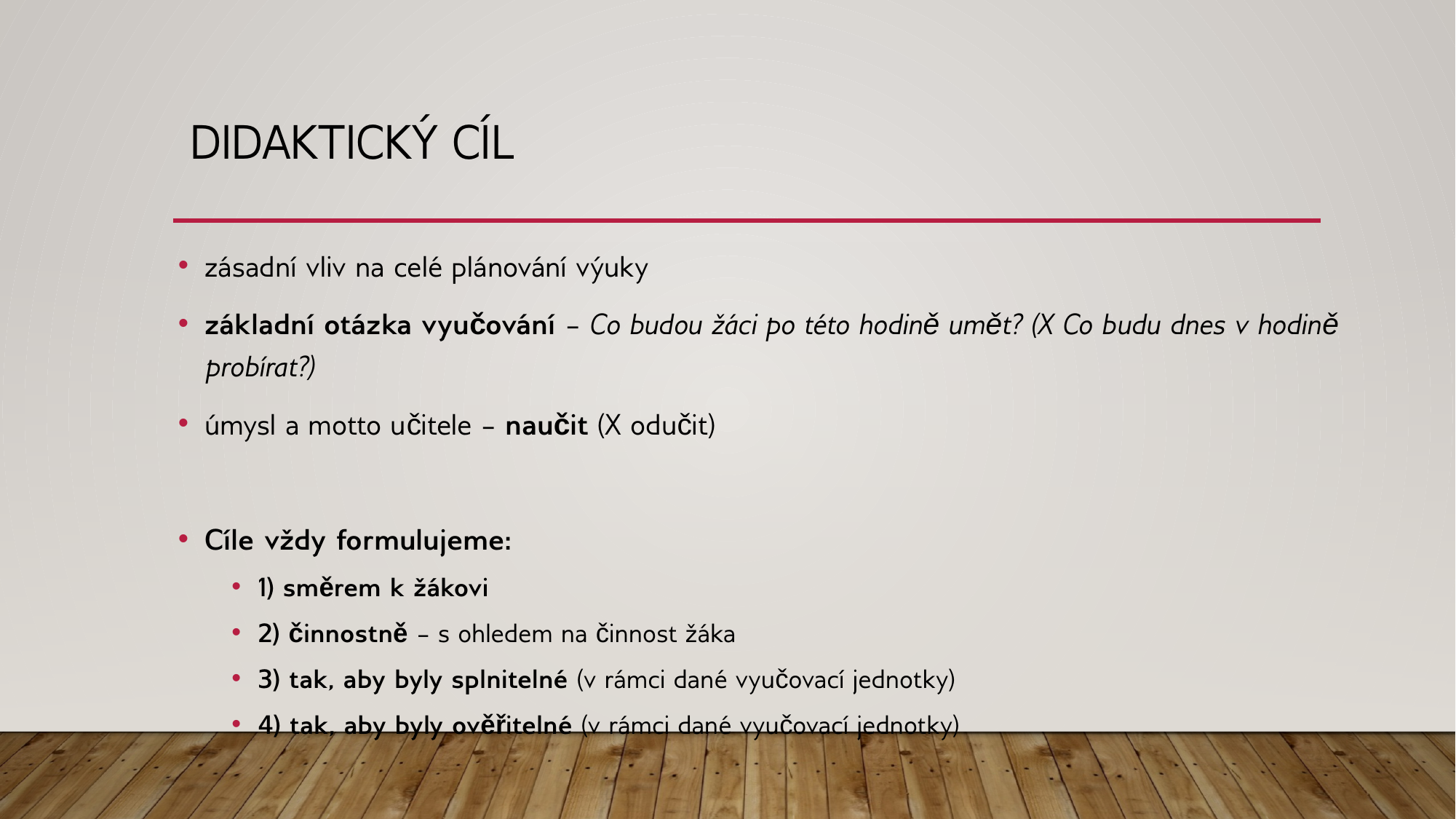

# Didaktický cíl
zásadní vliv na celé plánování výuky
základní otázka vyučování – Co budou žáci po této hodině umět? (X Co budu dnes v hodině probírat?)
úmysl a motto učitele – naučit (X odučit)

Cíle vždy formulujeme:
1) směrem k žákovi
2) činnostně – s ohledem na činnost žáka
3) tak, aby byly splnitelné (v rámci dané vyučovací jednotky)
4) tak, aby byly ověřitelné (v rámci dané vyučovací jednotky)